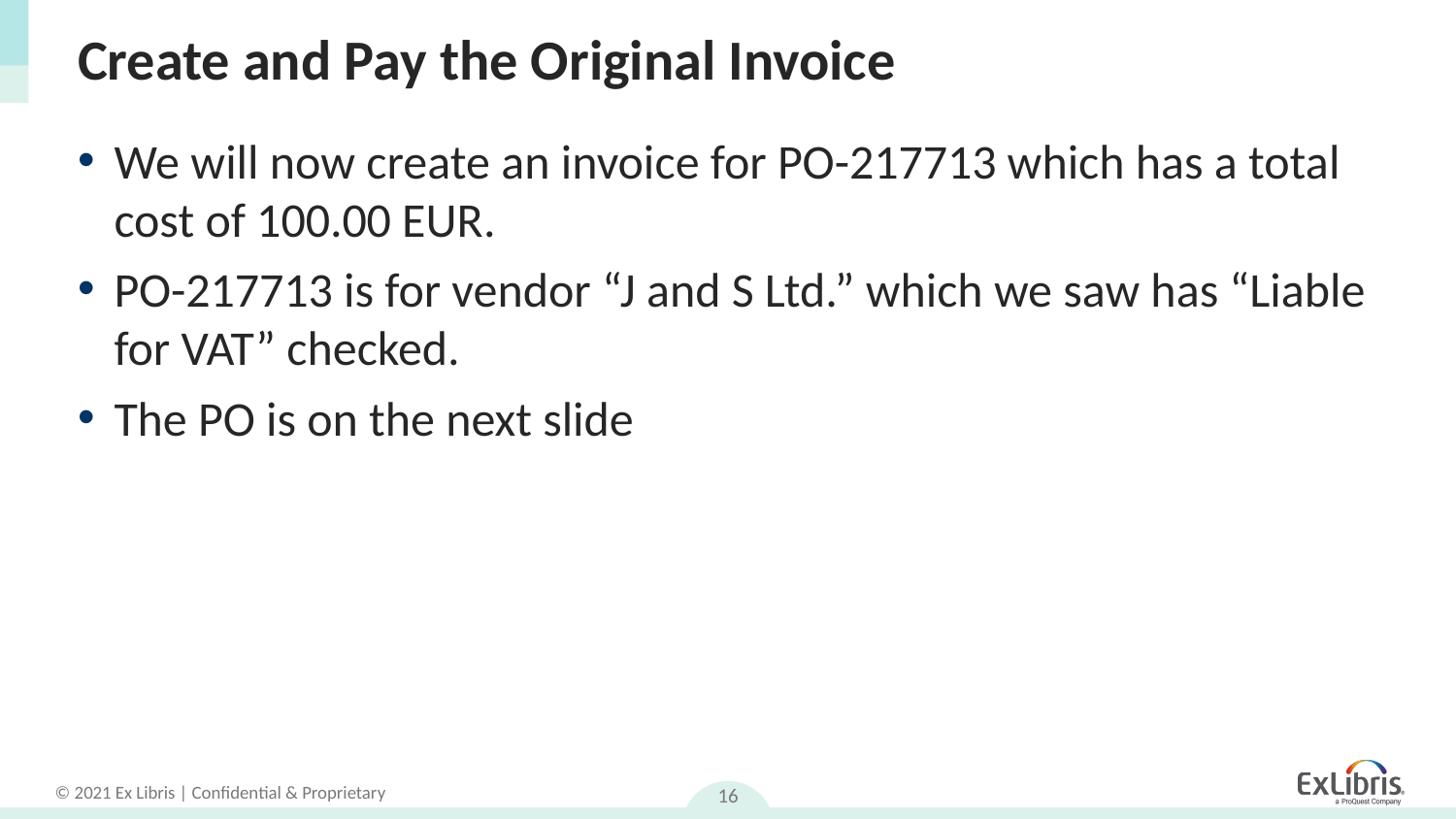

# Create and Pay the Original Invoice
We will now create an invoice for PO-217713 which has a total cost of 100.00 EUR.
PO-217713 is for vendor “J and S Ltd.” which we saw has “Liable for VAT” checked.
The PO is on the next slide
16